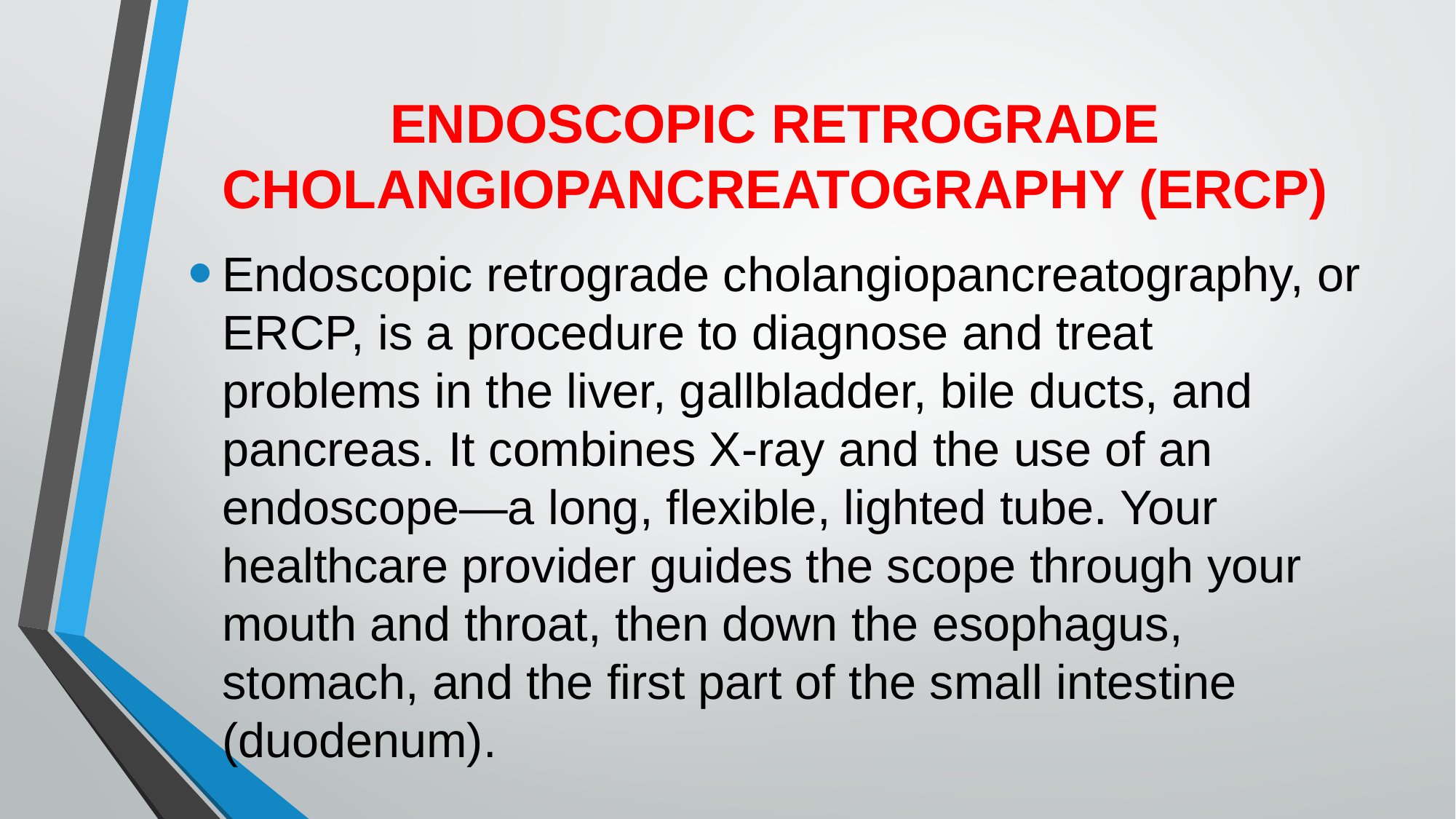

# ENDOSCOPIC RETROGRADE CHOLANGIOPANCREATOGRAPHY (ERCP)
Endoscopic retrograde cholangiopancreatography, or ERCP, is a procedure to diagnose and treat problems in the liver, gallbladder, bile ducts, and pancreas. It combines X-ray and the use of an endoscope—a long, flexible, lighted tube. Your healthcare provider guides the scope through your mouth and throat, then down the esophagus, stomach, and the first part of the small intestine (duodenum).